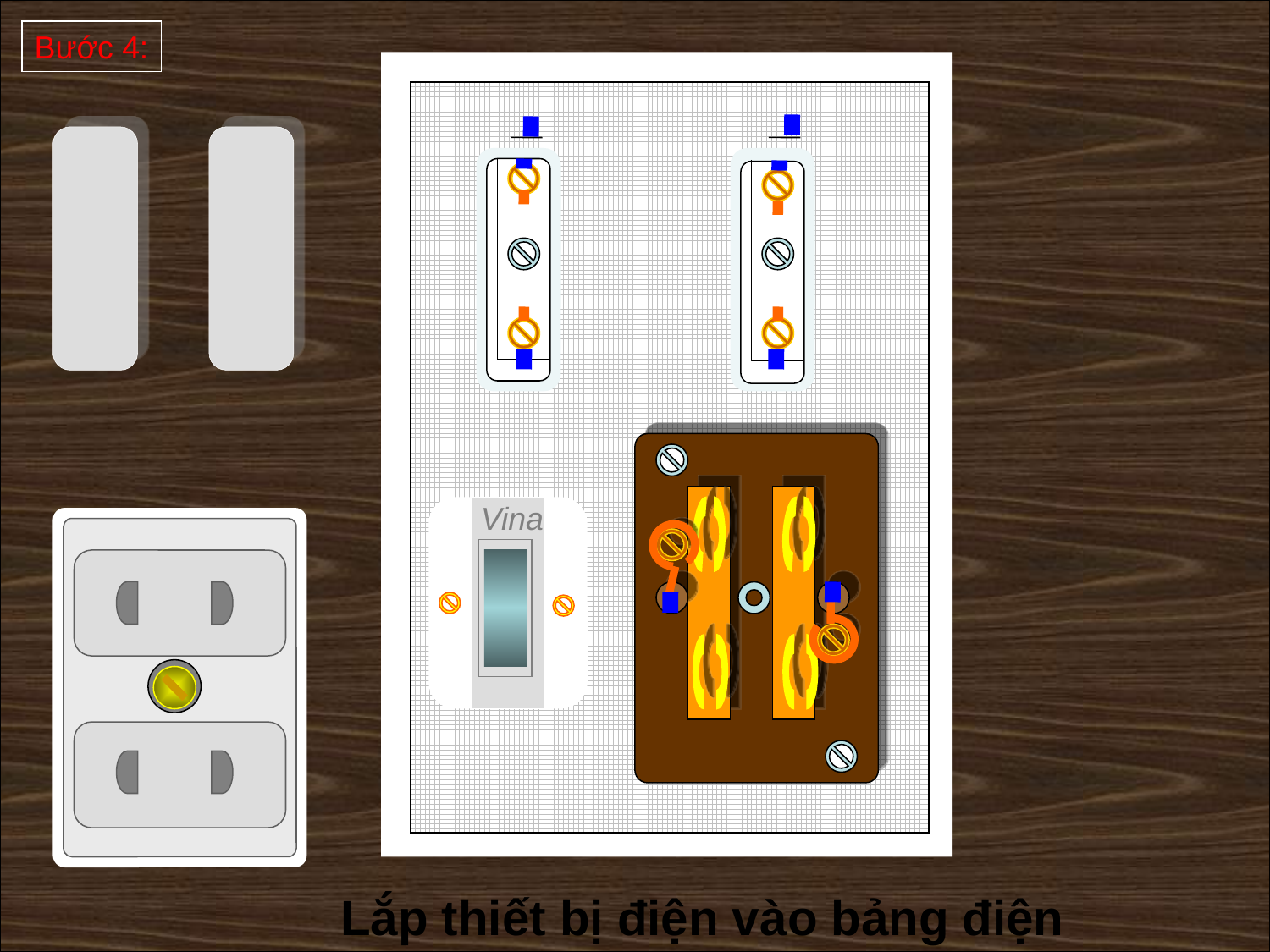

Bước 4:

Vina

Lắp thiết bị điện vào bảng điện